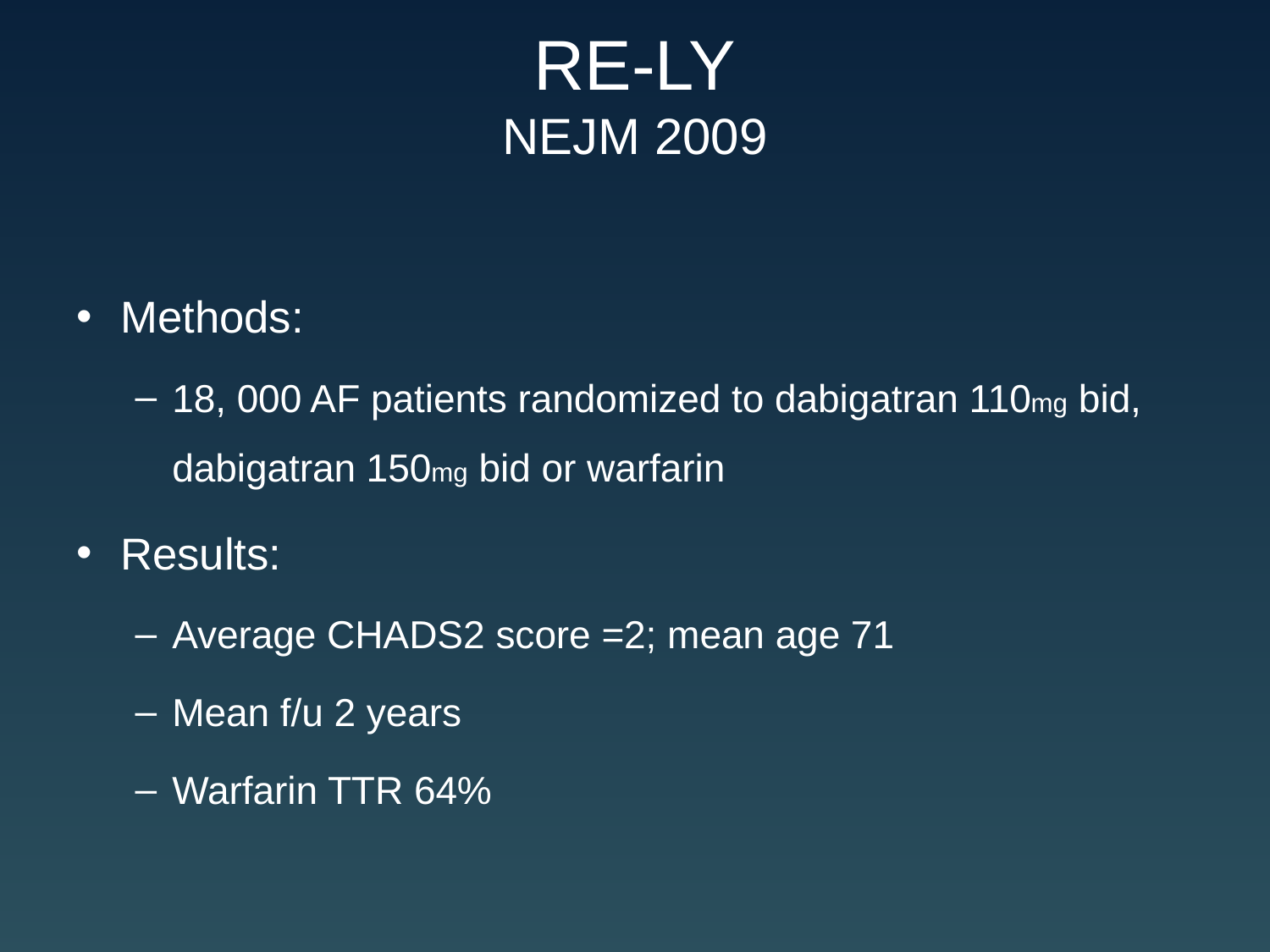

# RE-LY NEJM 2009
Methods:
18, 000 AF patients randomized to dabigatran 110mg bid, dabigatran 150mg bid or warfarin
Results:
Average CHADS2 score =2; mean age 71
Mean f/u 2 years
Warfarin TTR 64%